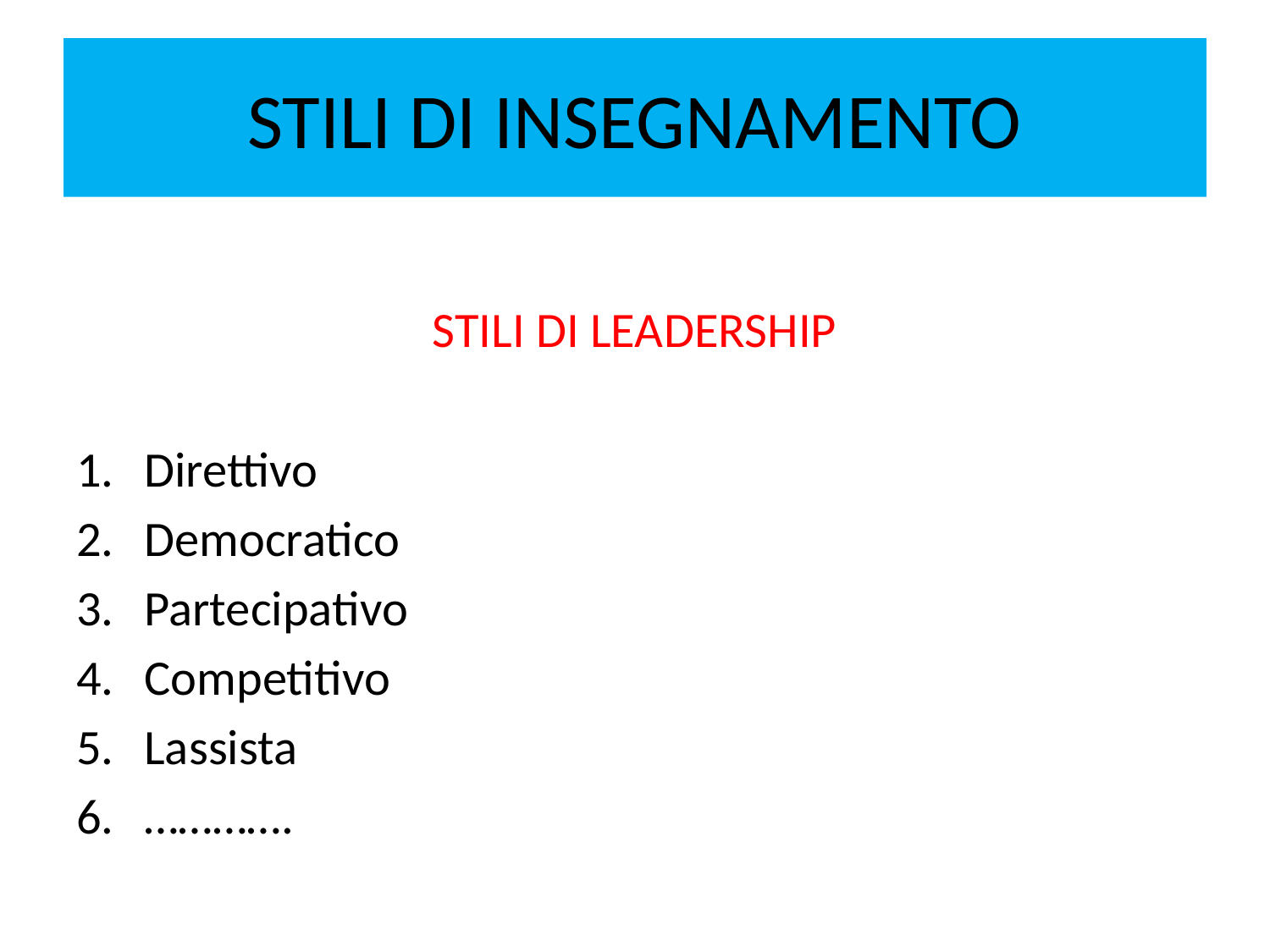

# STILI DI INSEGNAMENTO

STILI DI LEADERSHIP

Direttivo
Democratico
Partecipativo
Competitivo
Lassista
………….